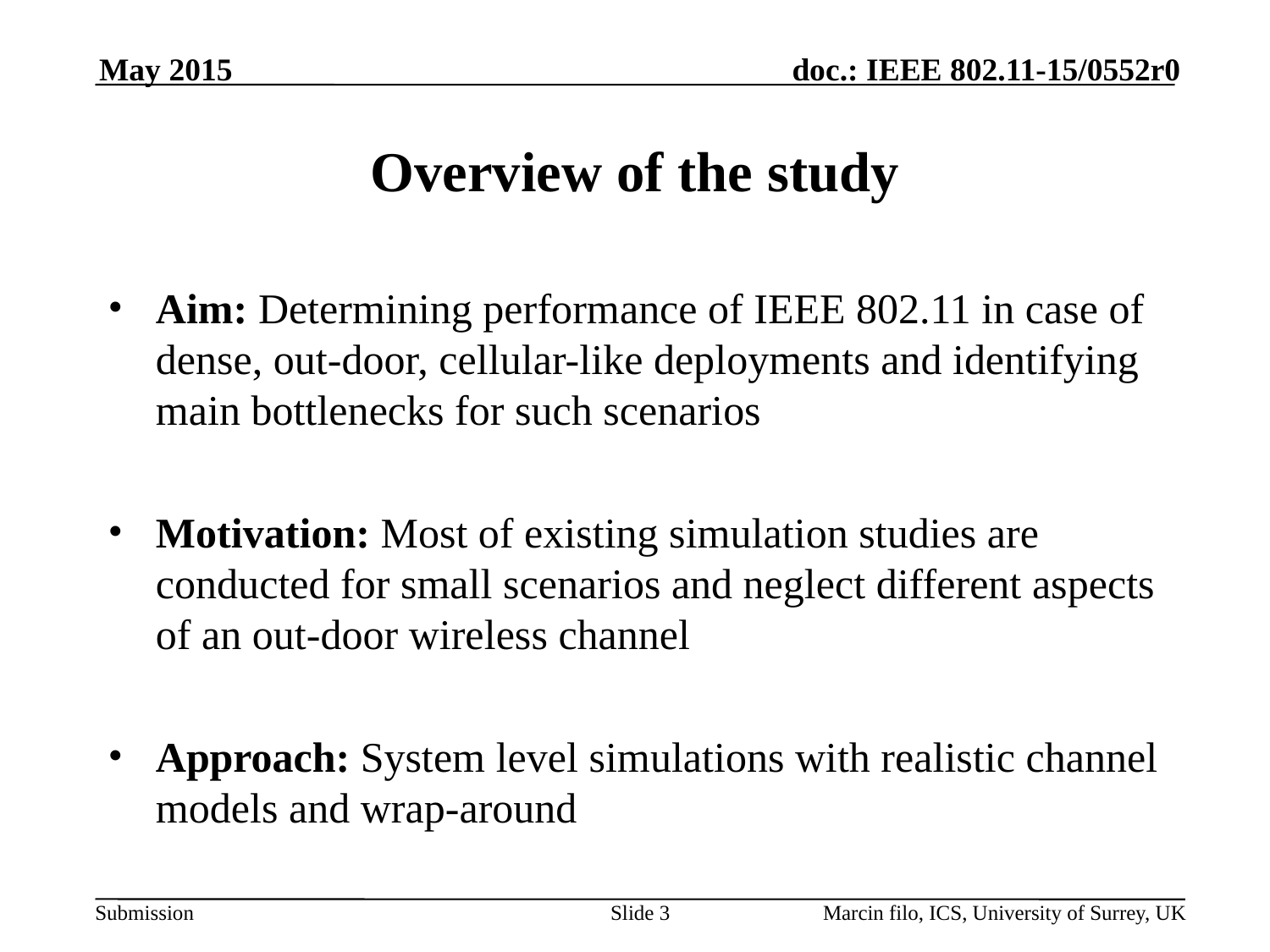

May 2015
# Overview of the study
Aim: Determining performance of IEEE 802.11 in case of dense, out-door, cellular-like deployments and identifying main bottlenecks for such scenarios

Motivation: Most of existing simulation studies are conducted for small scenarios and neglect different aspects of an out-door wireless channel

Approach: System level simulations with realistic channel models and wrap-around
Slide 3
Marcin filo, ICS, University of Surrey, UK